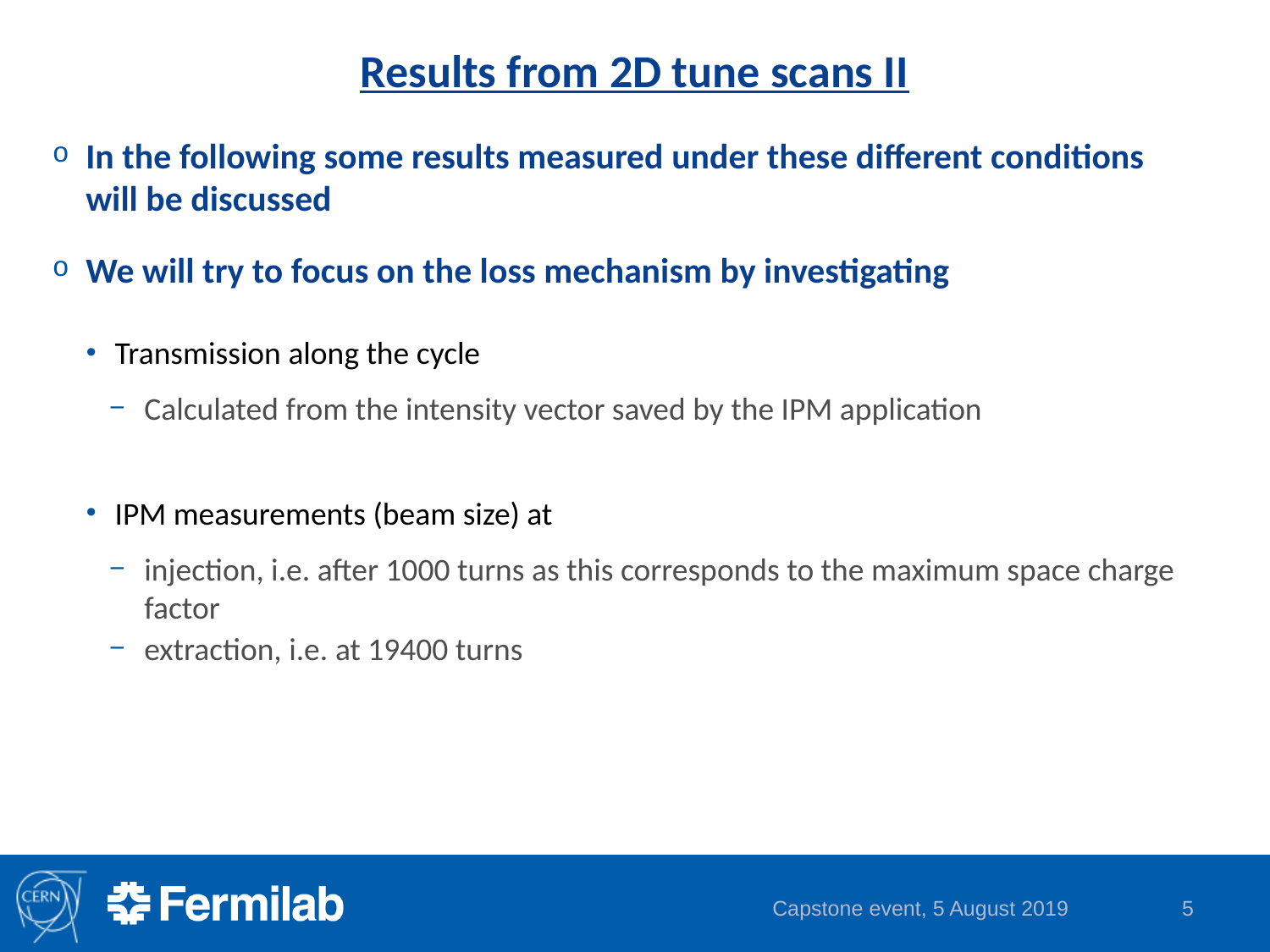

# Results from 2D tune scans II
In the following some results measured under these different conditions will be discussed
We will try to focus on the loss mechanism by investigating

Transmission along the cycle
Calculated from the intensity vector saved by the IPM application

IPM measurements (beam size) at
injection, i.e. after 1000 turns as this corresponds to the maximum space charge factor
extraction, i.e. at 19400 turns

Capstone event, 5 August 2019
5